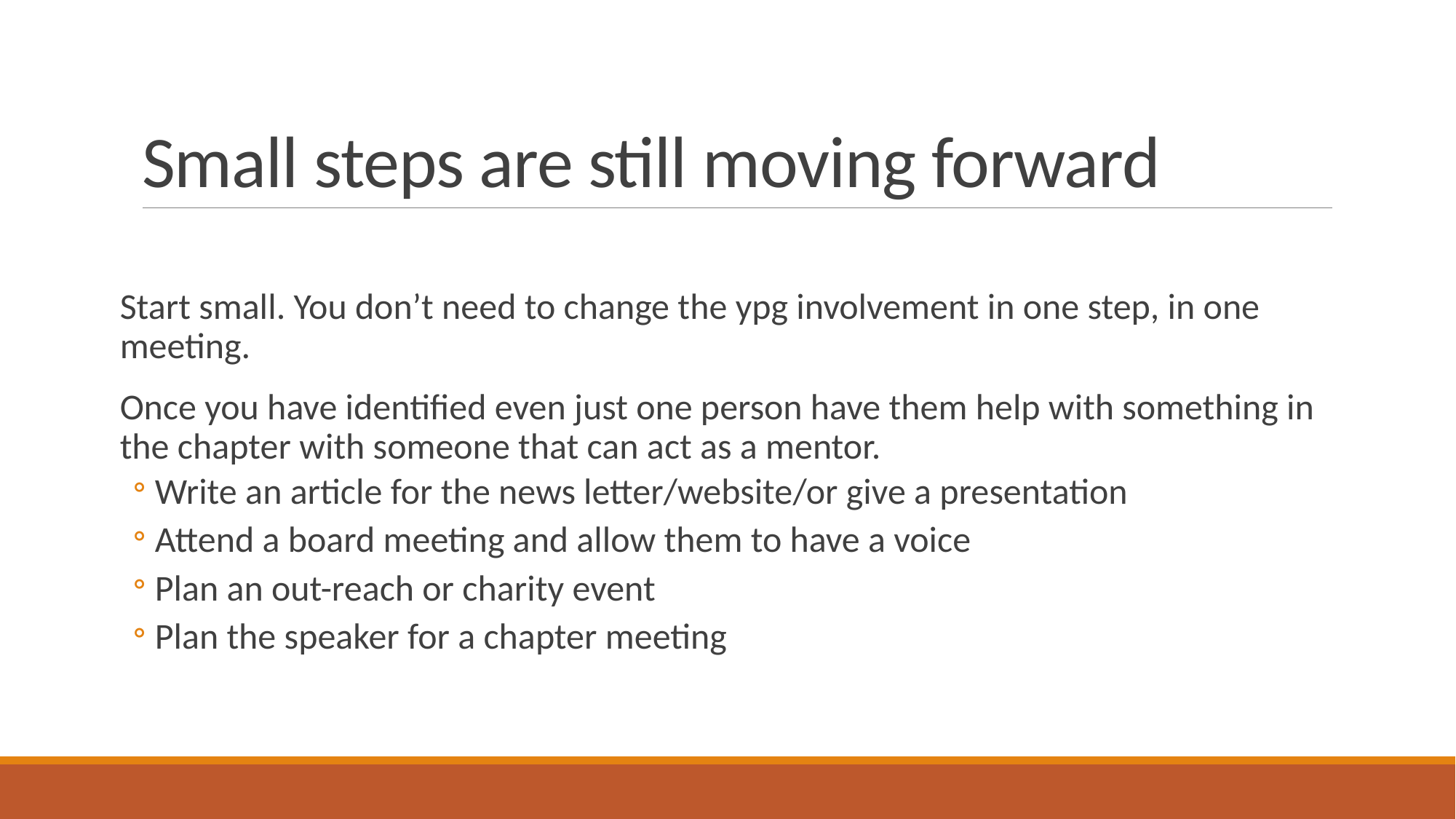

# Small steps are still moving forward
Start small. You don’t need to change the ypg involvement in one step, in one meeting.
Once you have identified even just one person have them help with something in the chapter with someone that can act as a mentor.
Write an article for the news letter/website/or give a presentation
Attend a board meeting and allow them to have a voice
Plan an out-reach or charity event
Plan the speaker for a chapter meeting